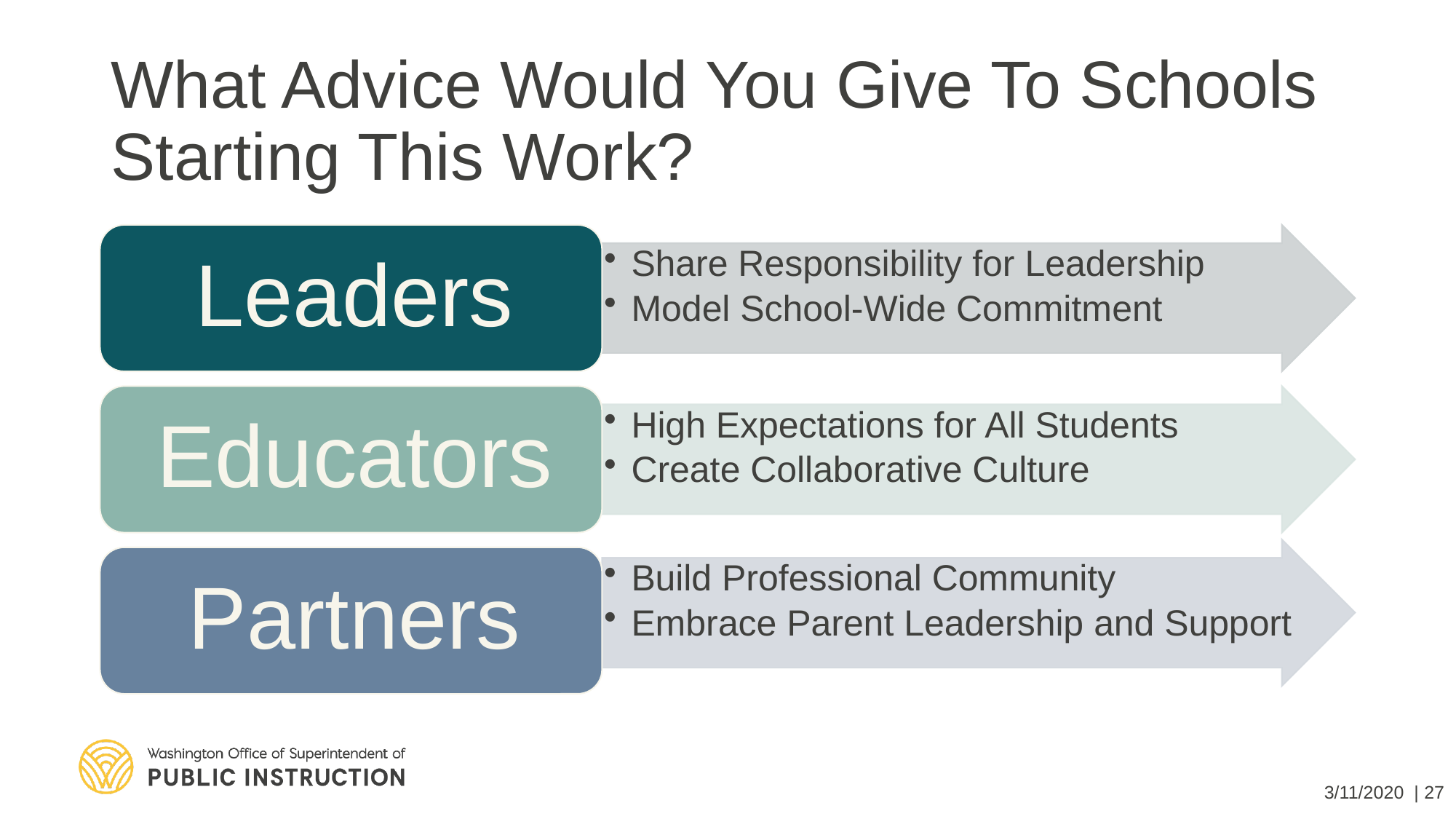

# What Advice Would You Give To Schools Starting This Work?
Share Responsibility for Leadership
Model School-Wide Commitment
Leaders
High Expectations for All Students
Create Collaborative Culture
Educators
Build Professional Community
Embrace Parent Leadership and Support
Partners
3/11/2020  | 27